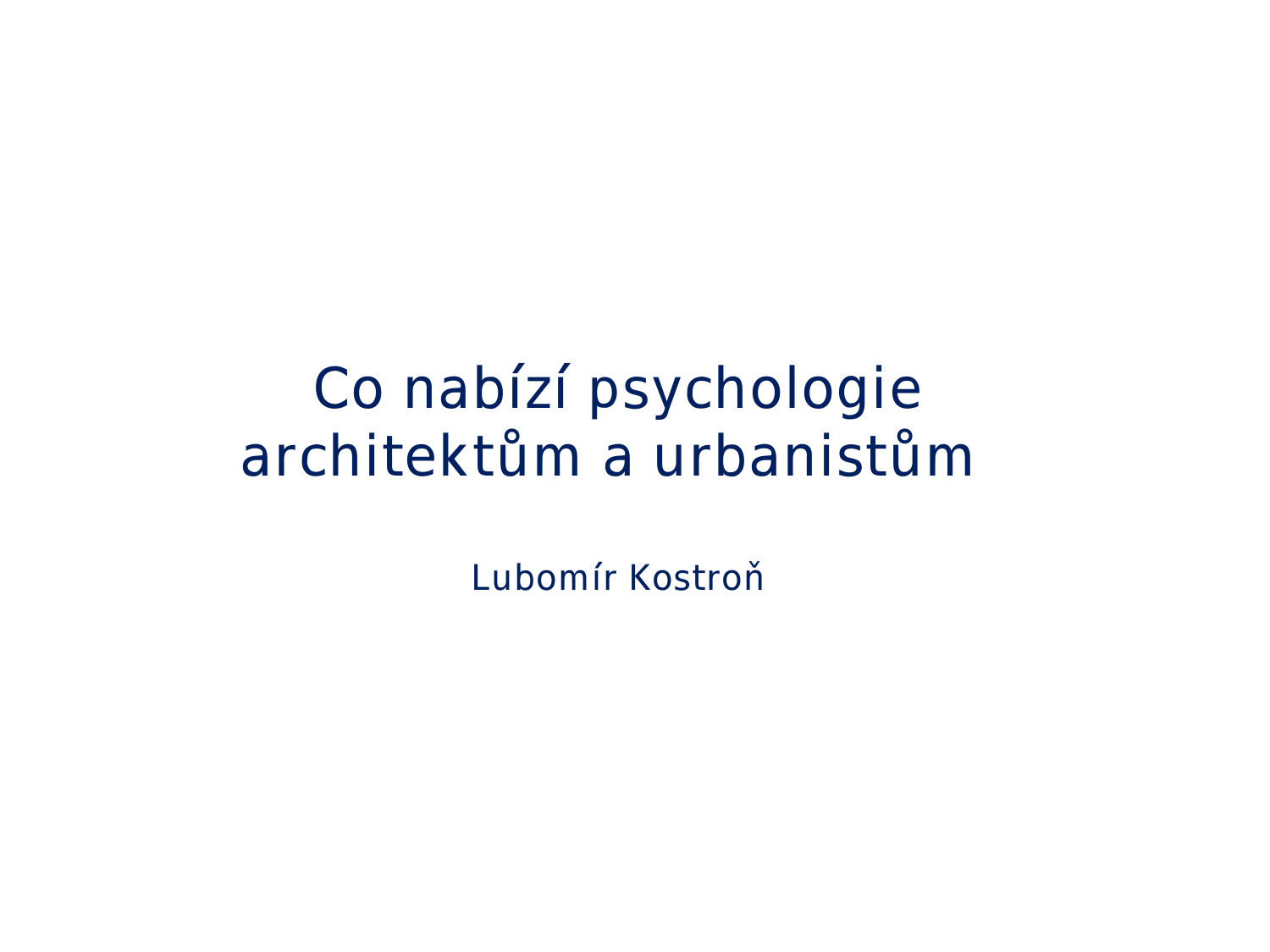

Co nabízí psychologie architektům a urbanistům

Lubomír Kostroň